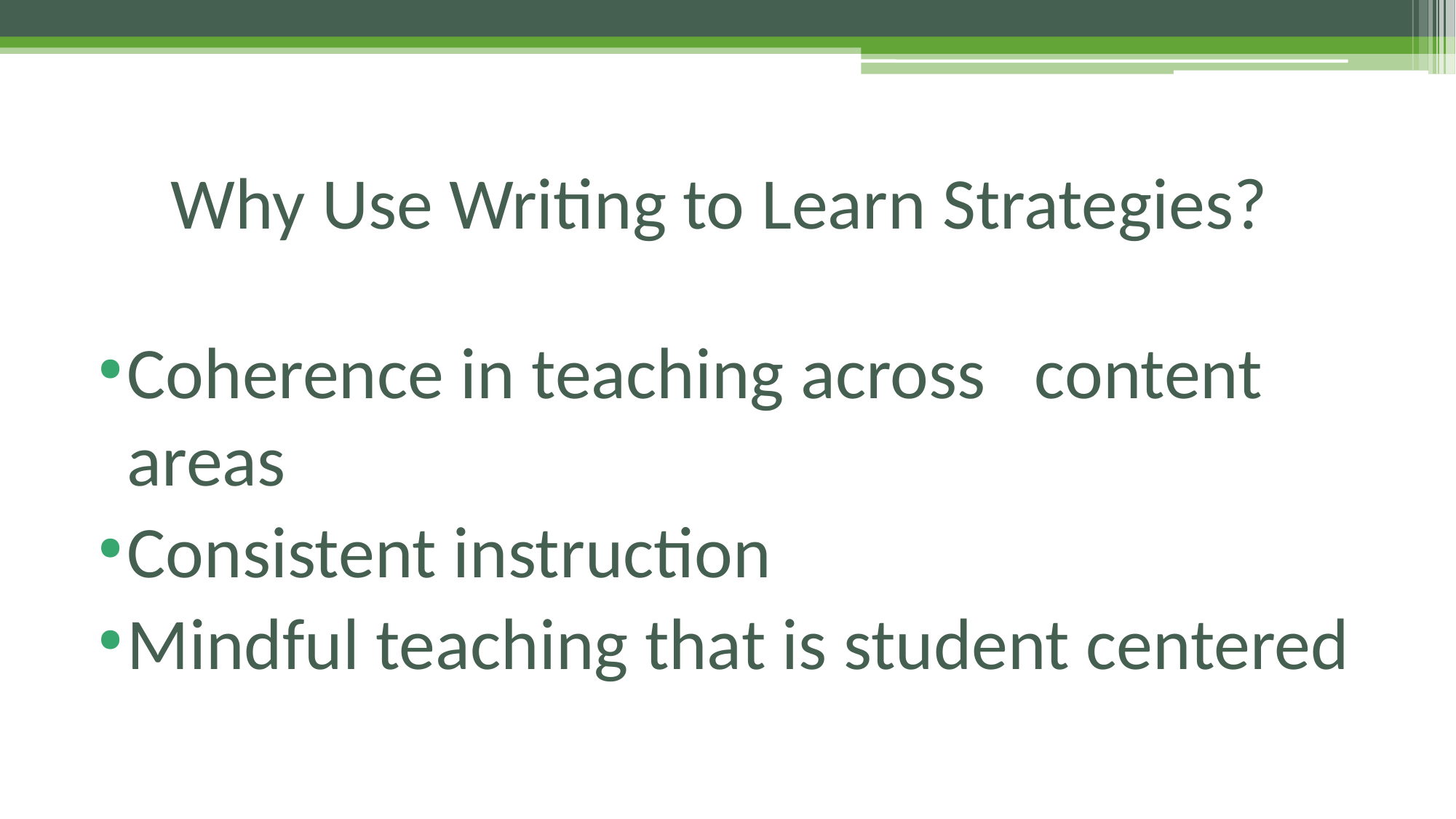

# Why Use Writing to Learn Strategies?
Coherence in teaching across   content areas
Consistent instruction
Mindful teaching that is student centered